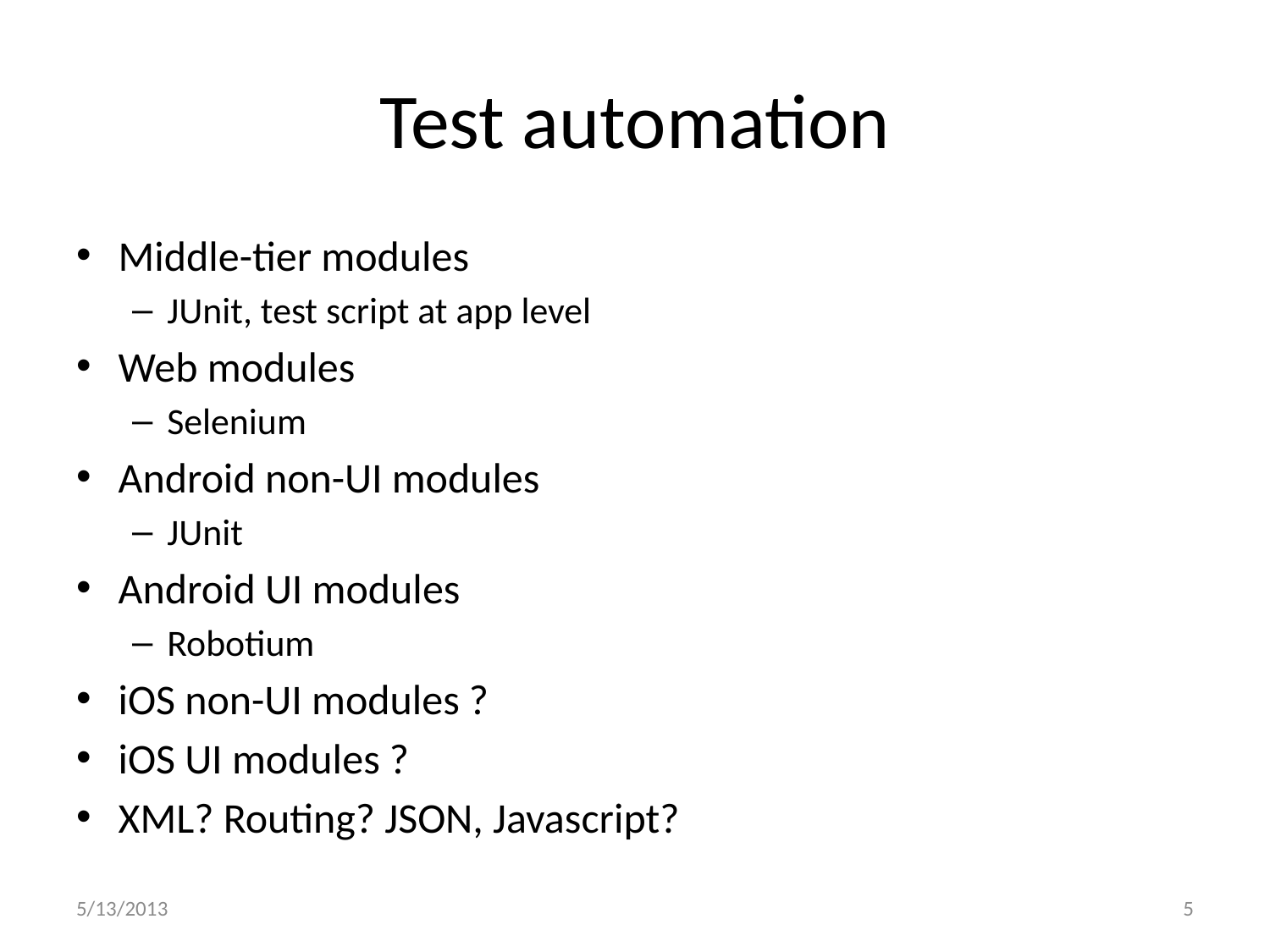

# Test automation
Middle-tier modules
JUnit, test script at app level
Web modules
Selenium
Android non-UI modules
JUnit
Android UI modules
Robotium
iOS non-UI modules ?
iOS UI modules ?
XML? Routing? JSON, Javascript?

5/13/2013
5